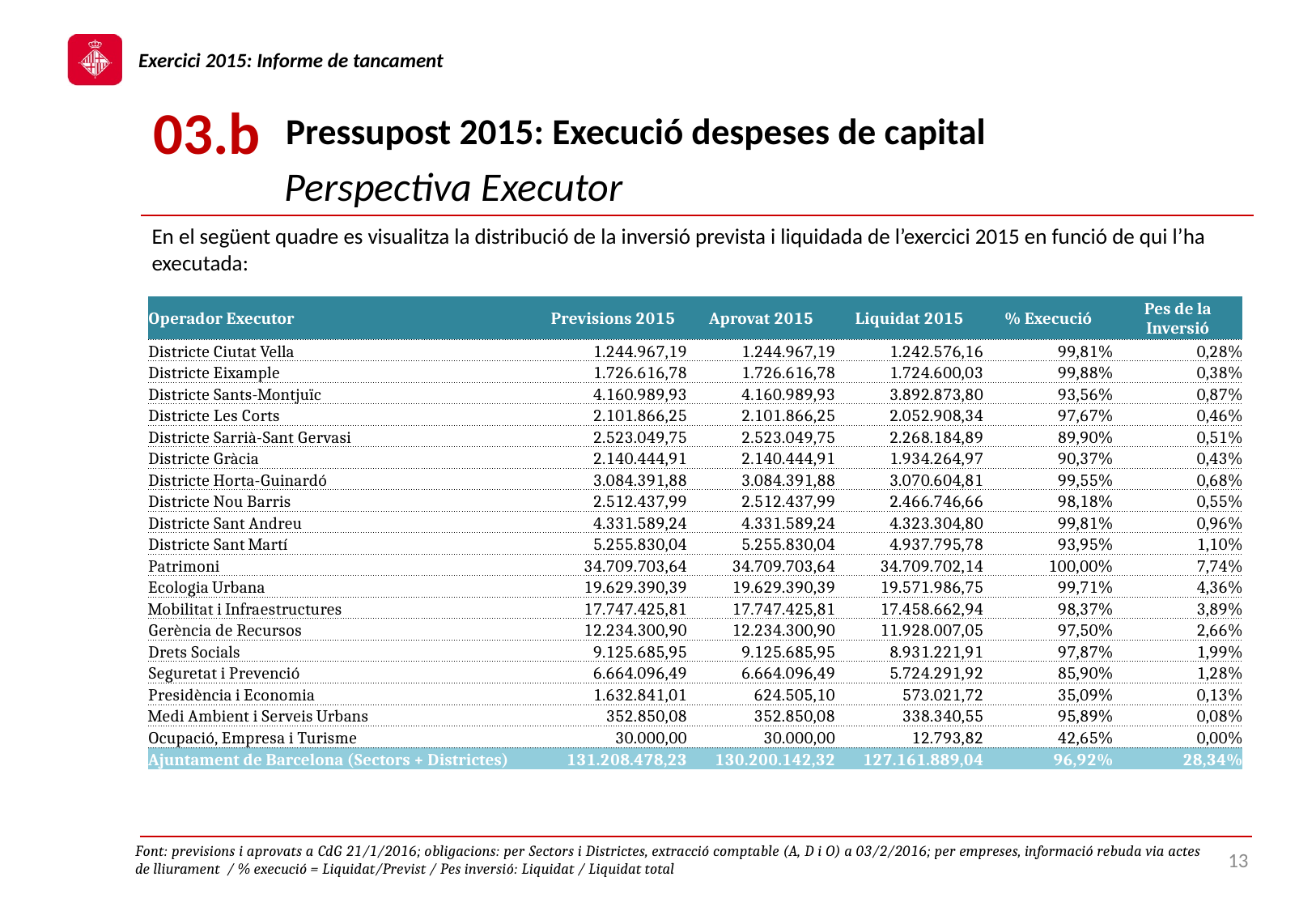

03.b
# Pressupost 2015: Execució despeses de capital
Perspectiva Executor
En el següent quadre es visualitza la distribució de la inversió prevista i liquidada de l’exercici 2015 en funció de qui l’ha executada:
| Operador Executor | Previsions 2015 | Aprovat 2015 | Liquidat 2015 | % Execució | Pes de la Inversió |
| --- | --- | --- | --- | --- | --- |
| Districte Ciutat Vella | 1.244.967,19 | 1.244.967,19 | 1.242.576,16 | 99,81% | 0,28% |
| Districte Eixample | 1.726.616,78 | 1.726.616,78 | 1.724.600,03 | 99,88% | 0,38% |
| Districte Sants-Montjuïc | 4.160.989,93 | 4.160.989,93 | 3.892.873,80 | 93,56% | 0,87% |
| Districte Les Corts | 2.101.866,25 | 2.101.866,25 | 2.052.908,34 | 97,67% | 0,46% |
| Districte Sarrià-Sant Gervasi | 2.523.049,75 | 2.523.049,75 | 2.268.184,89 | 89,90% | 0,51% |
| Districte Gràcia | 2.140.444,91 | 2.140.444,91 | 1.934.264,97 | 90,37% | 0,43% |
| Districte Horta-Guinardó | 3.084.391,88 | 3.084.391,88 | 3.070.604,81 | 99,55% | 0,68% |
| Districte Nou Barris | 2.512.437,99 | 2.512.437,99 | 2.466.746,66 | 98,18% | 0,55% |
| Districte Sant Andreu | 4.331.589,24 | 4.331.589,24 | 4.323.304,80 | 99,81% | 0,96% |
| Districte Sant Martí | 5.255.830,04 | 5.255.830,04 | 4.937.795,78 | 93,95% | 1,10% |
| Patrimoni | 34.709.703,64 | 34.709.703,64 | 34.709.702,14 | 100,00% | 7,74% |
| Ecologia Urbana | 19.629.390,39 | 19.629.390,39 | 19.571.986,75 | 99,71% | 4,36% |
| Mobilitat i Infraestructures | 17.747.425,81 | 17.747.425,81 | 17.458.662,94 | 98,37% | 3,89% |
| Gerència de Recursos | 12.234.300,90 | 12.234.300,90 | 11.928.007,05 | 97,50% | 2,66% |
| Drets Socials | 9.125.685,95 | 9.125.685,95 | 8.931.221,91 | 97,87% | 1,99% |
| Seguretat i Prevenció | 6.664.096,49 | 6.664.096,49 | 5.724.291,92 | 85,90% | 1,28% |
| Presidència i Economia | 1.632.841,01 | 624.505,10 | 573.021,72 | 35,09% | 0,13% |
| Medi Ambient i Serveis Urbans | 352.850,08 | 352.850,08 | 338.340,55 | 95,89% | 0,08% |
| Ocupació, Empresa i Turisme | 30.000,00 | 30.000,00 | 12.793,82 | 42,65% | 0,00% |
| Ajuntament de Barcelona (Sectors + Districtes) | 131.208.478,23 | 130.200.142,32 | 127.161.889,04 | 96,92% | 28,34% |
Font: previsions i aprovats a CdG 21/1/2016; obligacions: per Sectors i Districtes, extracció comptable (A, D i O) a 03/2/2016; per empreses, informació rebuda via actes de lliurament  / % execució = Liquidat/Previst / Pes inversió: Liquidat / Liquidat total
13